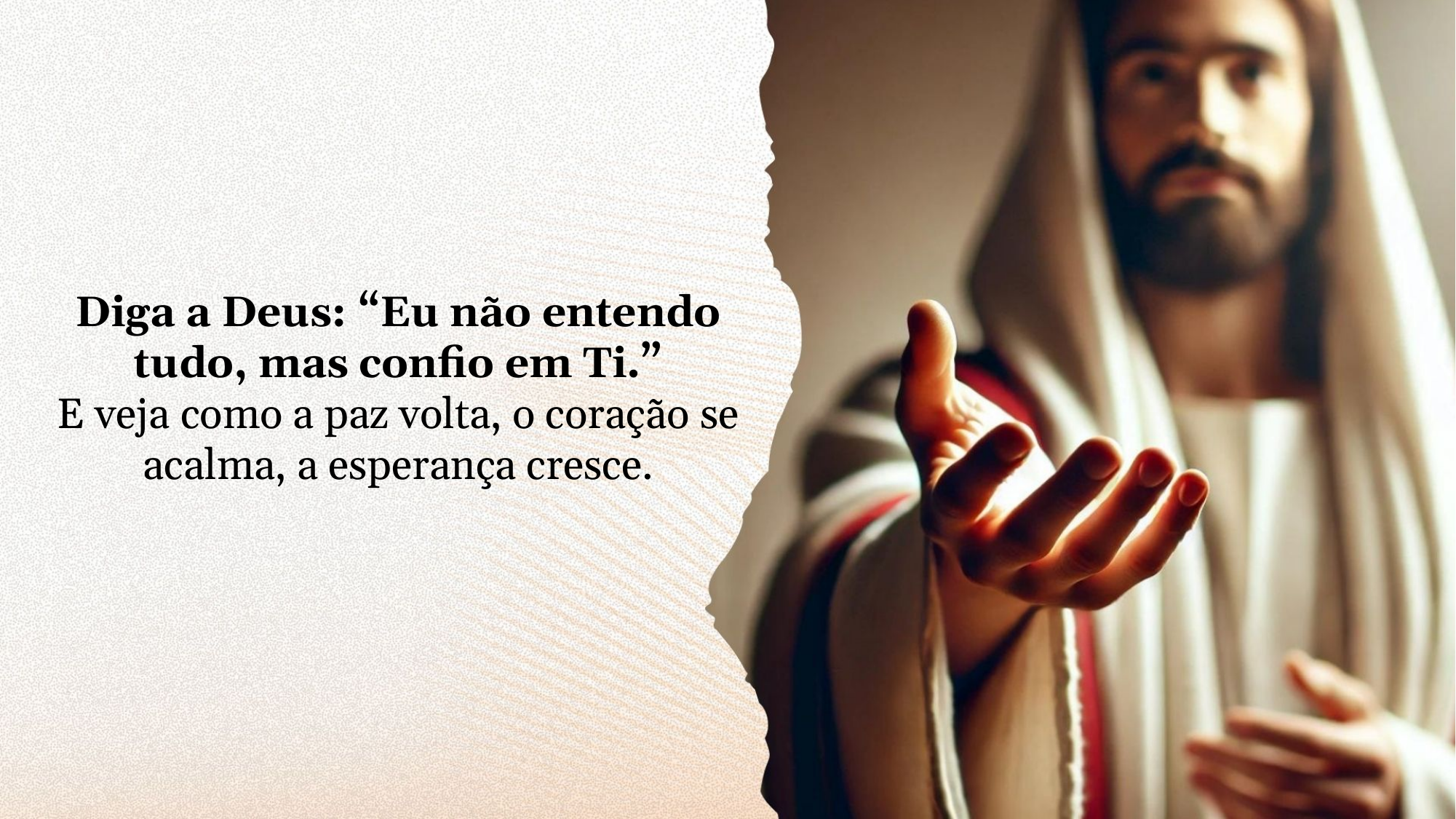

Diga a Deus: “Eu não entendo tudo, mas confio em Ti.”
E veja como a paz volta, o coração se acalma, a esperança cresce.